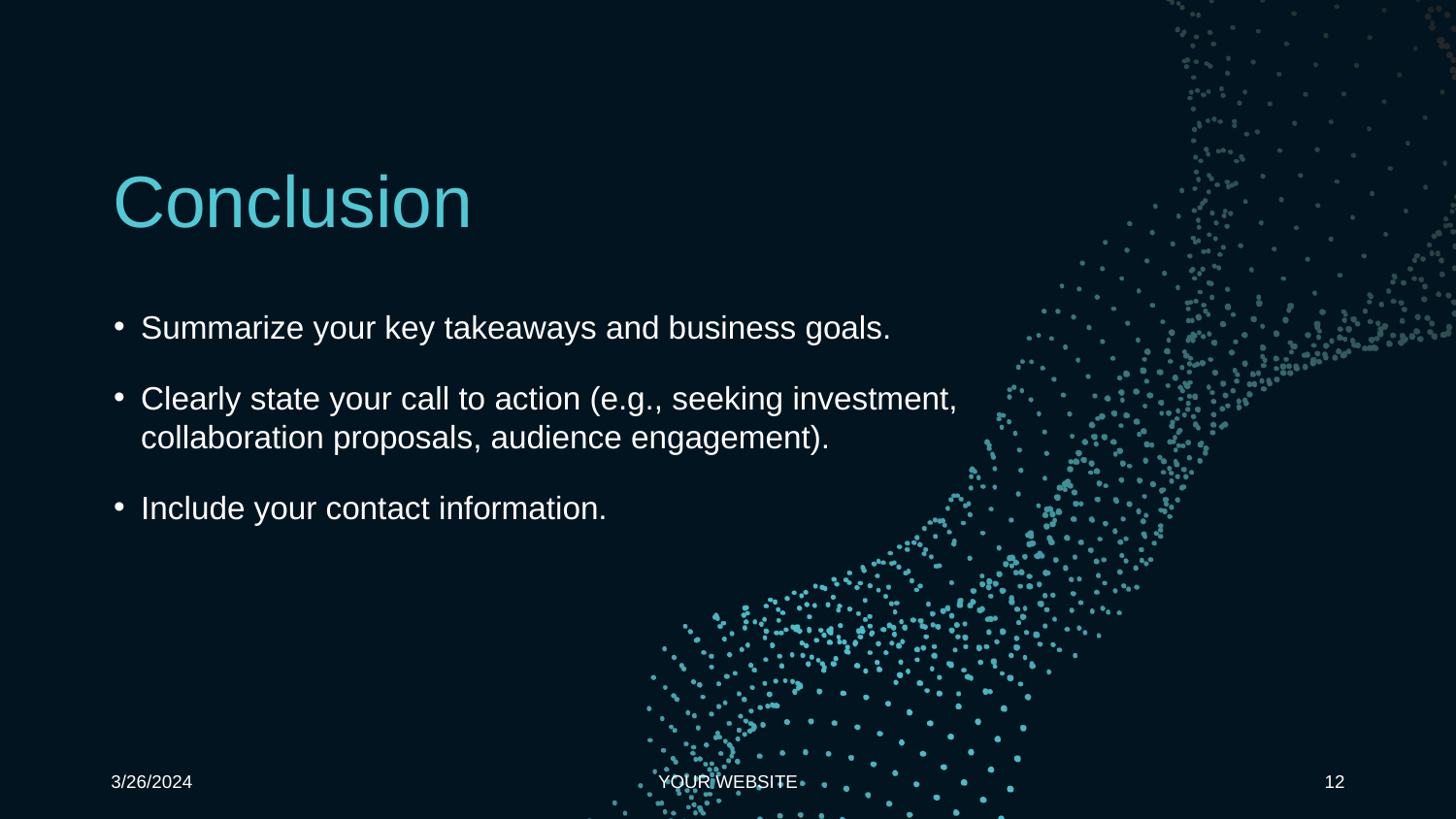

# Conclusion
Summarize your key takeaways and business goals.
Clearly state your call to action (e.g., seeking investment, collaboration proposals, audience engagement).
Include your contact information.

3/26/2024
YOUR WEBSITE
12